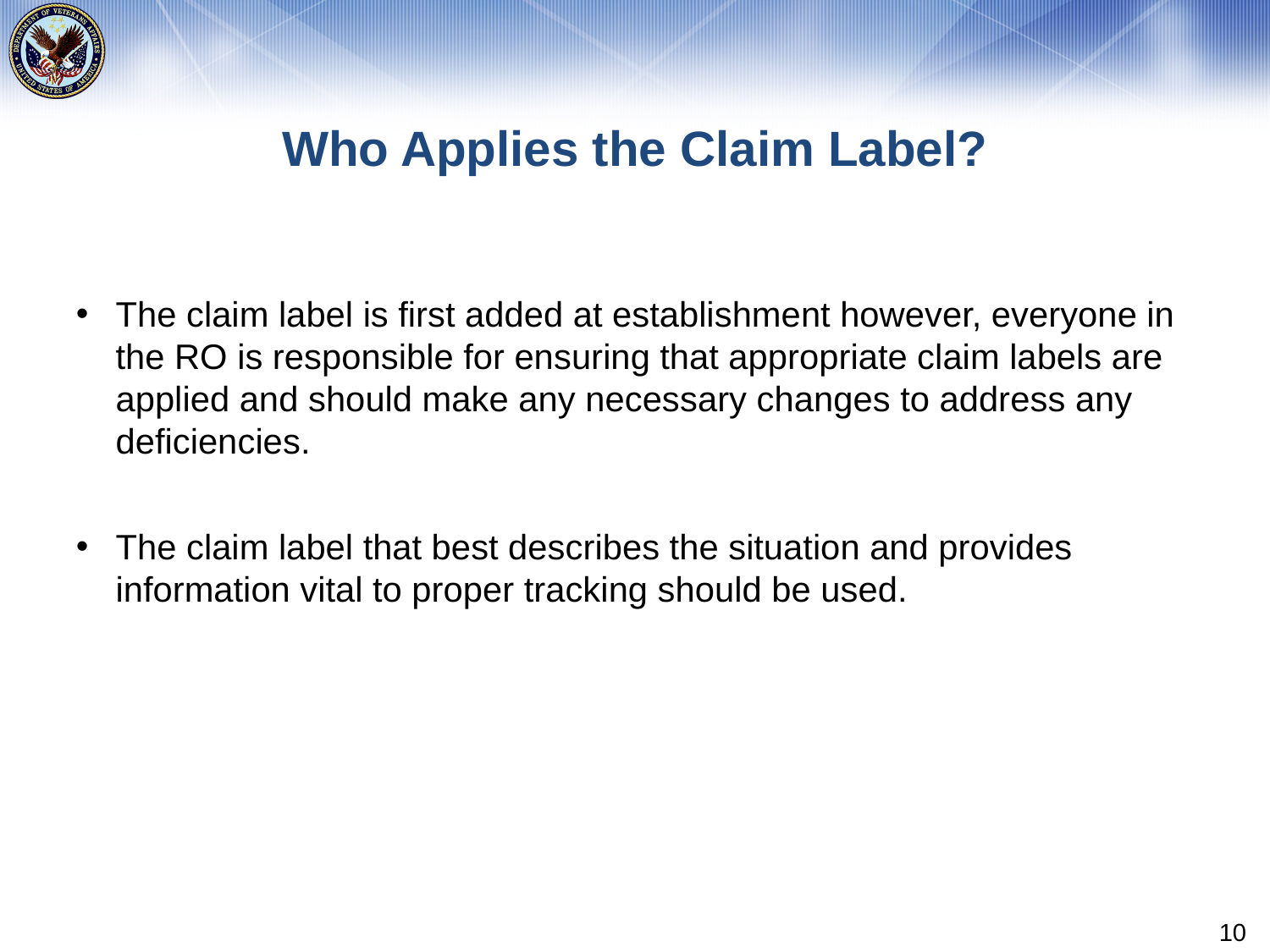

# Who Applies the Claim Label?
The claim label is first added at establishment however, everyone in the RO is responsible for ensuring that appropriate claim labels are applied and should make any necessary changes to address any deficiencies.

The claim label that best describes the situation and provides information vital to proper tracking should be used.

10